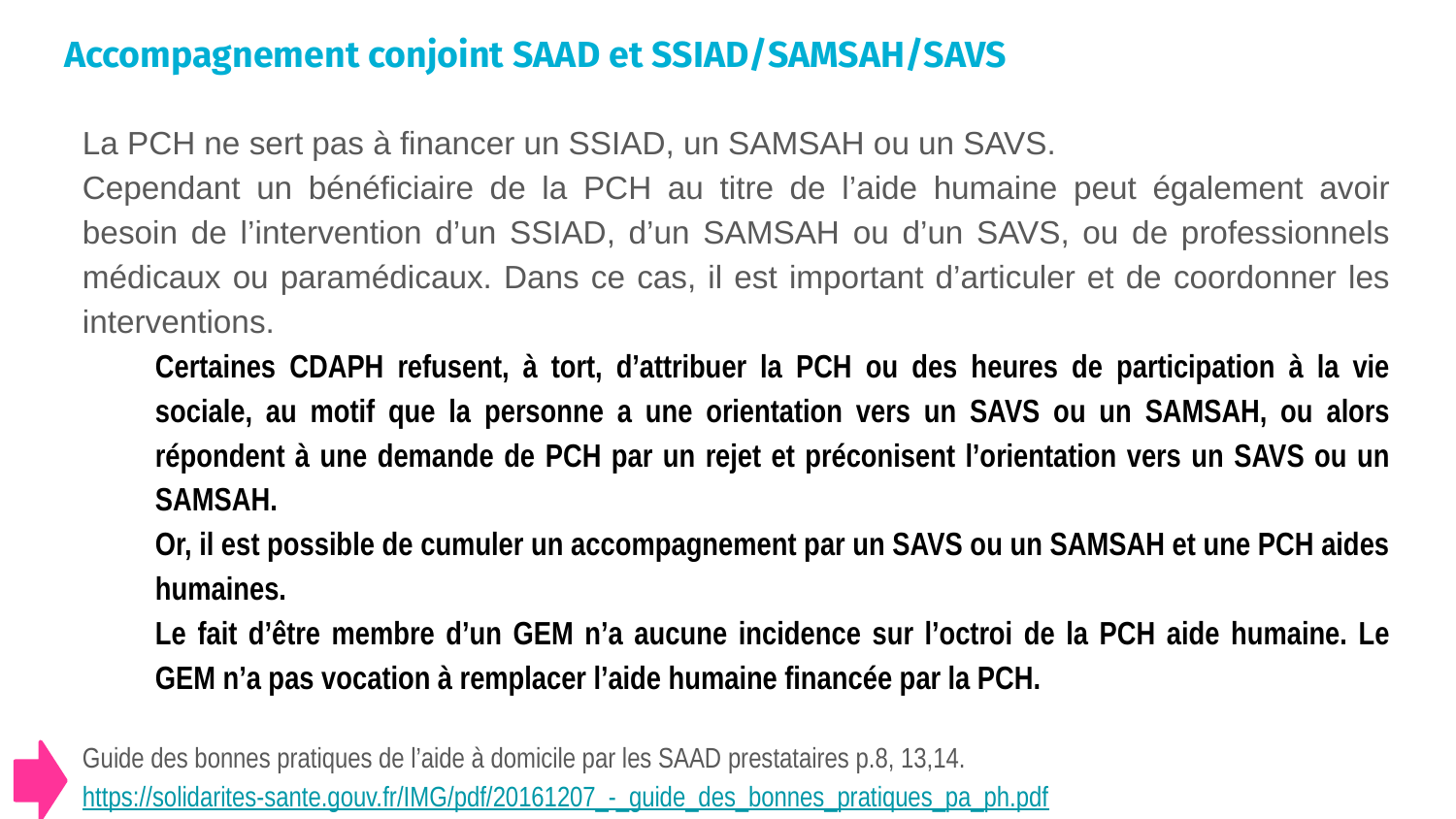

# Accompagnement conjoint SAAD et SSIAD/SAMSAH/SAVS
La PCH ne sert pas à financer un SSIAD, un SAMSAH ou un SAVS.
Cependant un bénéficiaire de la PCH au titre de l’aide humaine peut également avoir besoin de l’intervention d’un SSIAD, d’un SAMSAH ou d’un SAVS, ou de professionnels médicaux ou paramédicaux. Dans ce cas, il est important d’articuler et de coordonner les interventions.
Certaines CDAPH refusent, à tort, d’attribuer la PCH ou des heures de participation à la vie sociale, au motif que la personne a une orientation vers un SAVS ou un SAMSAH, ou alors répondent à une demande de PCH par un rejet et préconisent l’orientation vers un SAVS ou un SAMSAH.
Or, il est possible de cumuler un accompagnement par un SAVS ou un SAMSAH et une PCH aides humaines.
Le fait d’être membre d’un GEM n’a aucune incidence sur l’octroi de la PCH aide humaine. Le GEM n’a pas vocation à remplacer l’aide humaine financée par la PCH.

Guide des bonnes pratiques de l’aide à domicile par les SAAD prestataires p.8, 13,14.
https://solidarites-sante.gouv.fr/IMG/pdf/20161207_-_guide_des_bonnes_pratiques_pa_ph.pdf